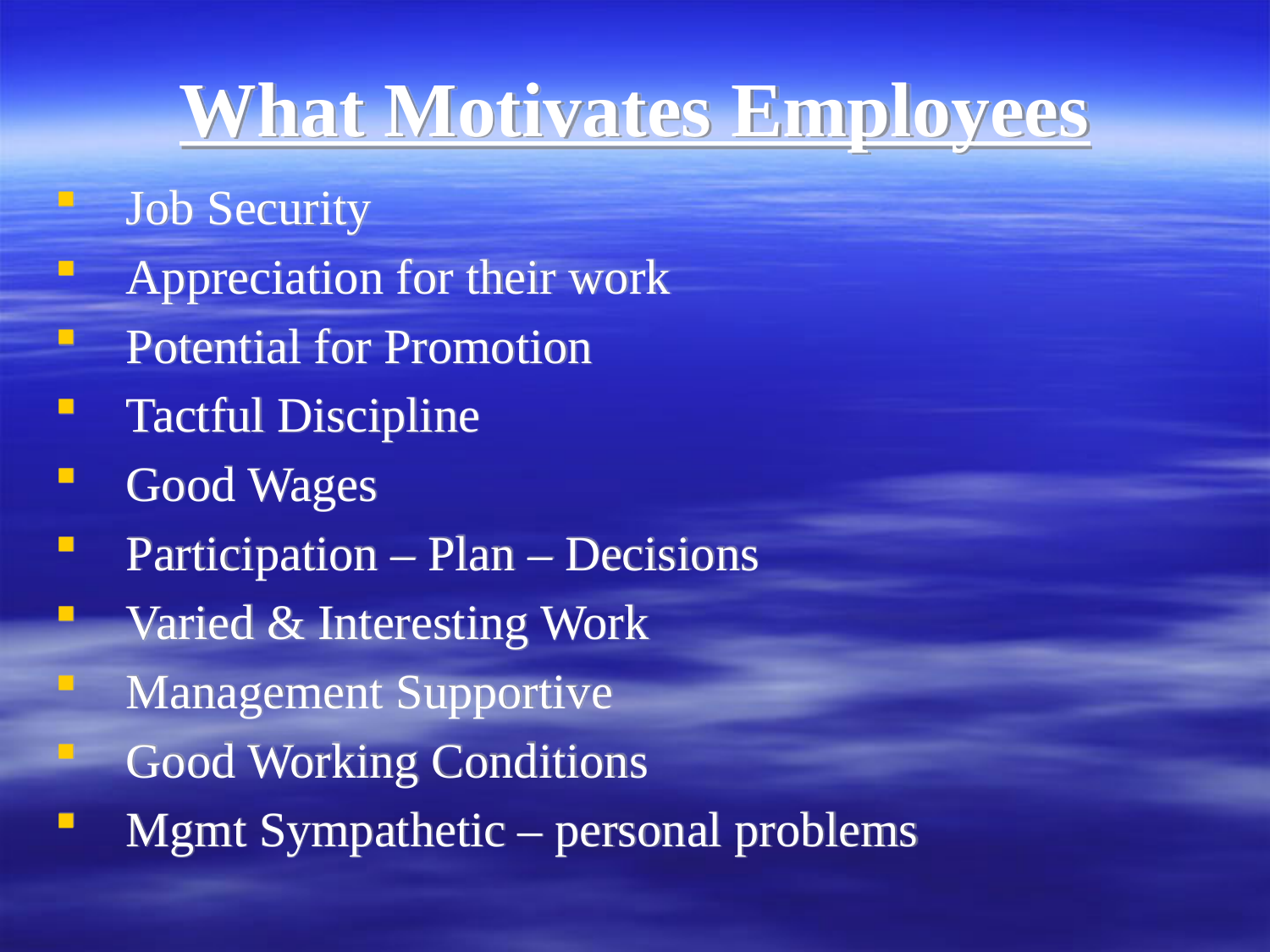

# What Motivates Employees
Job Security
Appreciation for their work
Potential for Promotion
Tactful Discipline
Good Wages
Participation – Plan – Decisions
Varied & Interesting Work
Management Supportive
Good Working Conditions
Mgmt Sympathetic – personal problems